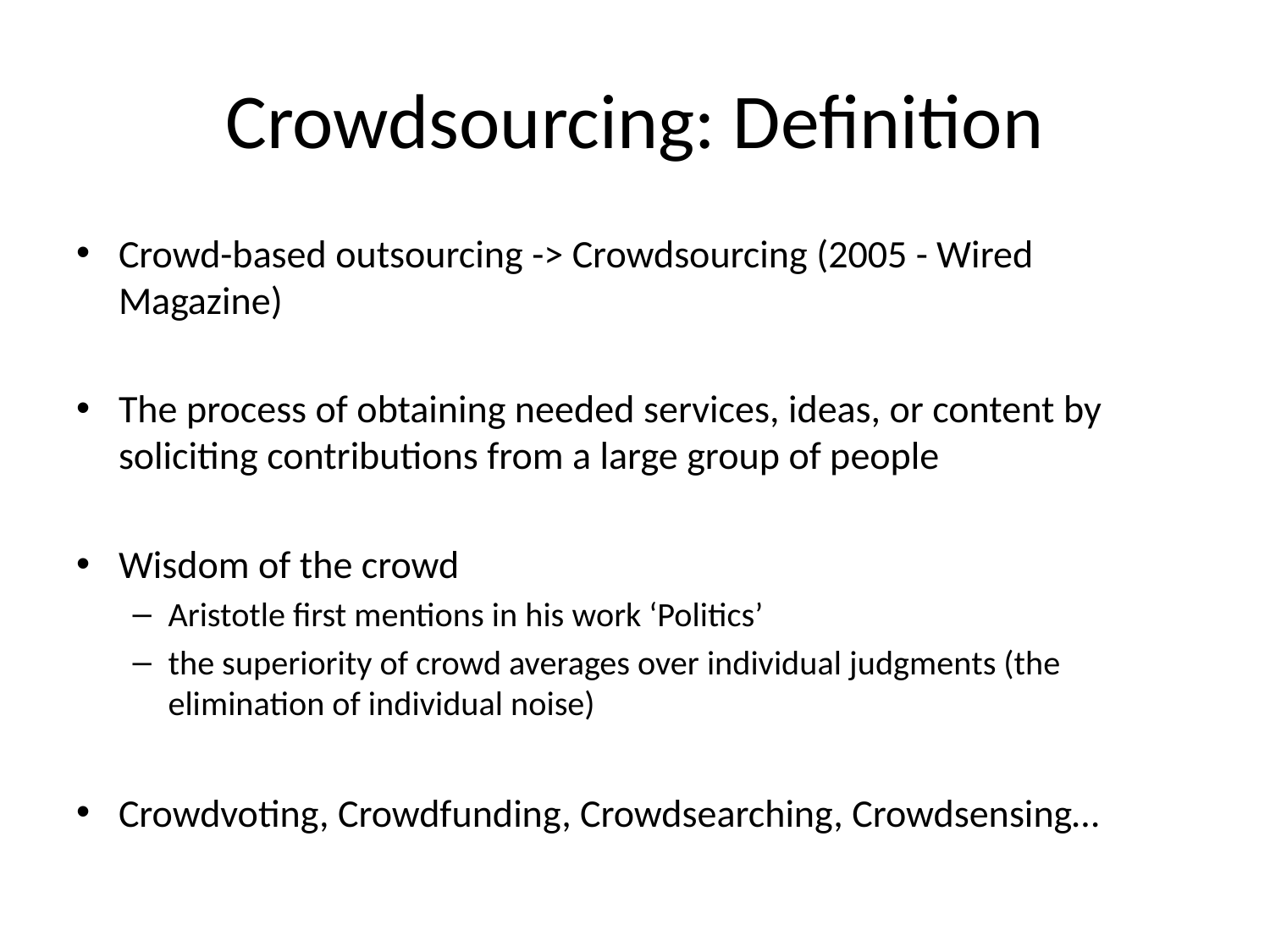

# Crowdsourcing: Definition
Crowd-based outsourcing -> Crowdsourcing (2005 - Wired Magazine)

The process of obtaining needed services, ideas, or content by soliciting contributions from a large group of people

Wisdom of the crowd
Aristotle first mentions in his work ‘Politics’
the superiority of crowd averages over individual judgments (the elimination of individual noise)

Crowdvoting, Crowdfunding, Crowdsearching, Crowdsensing…